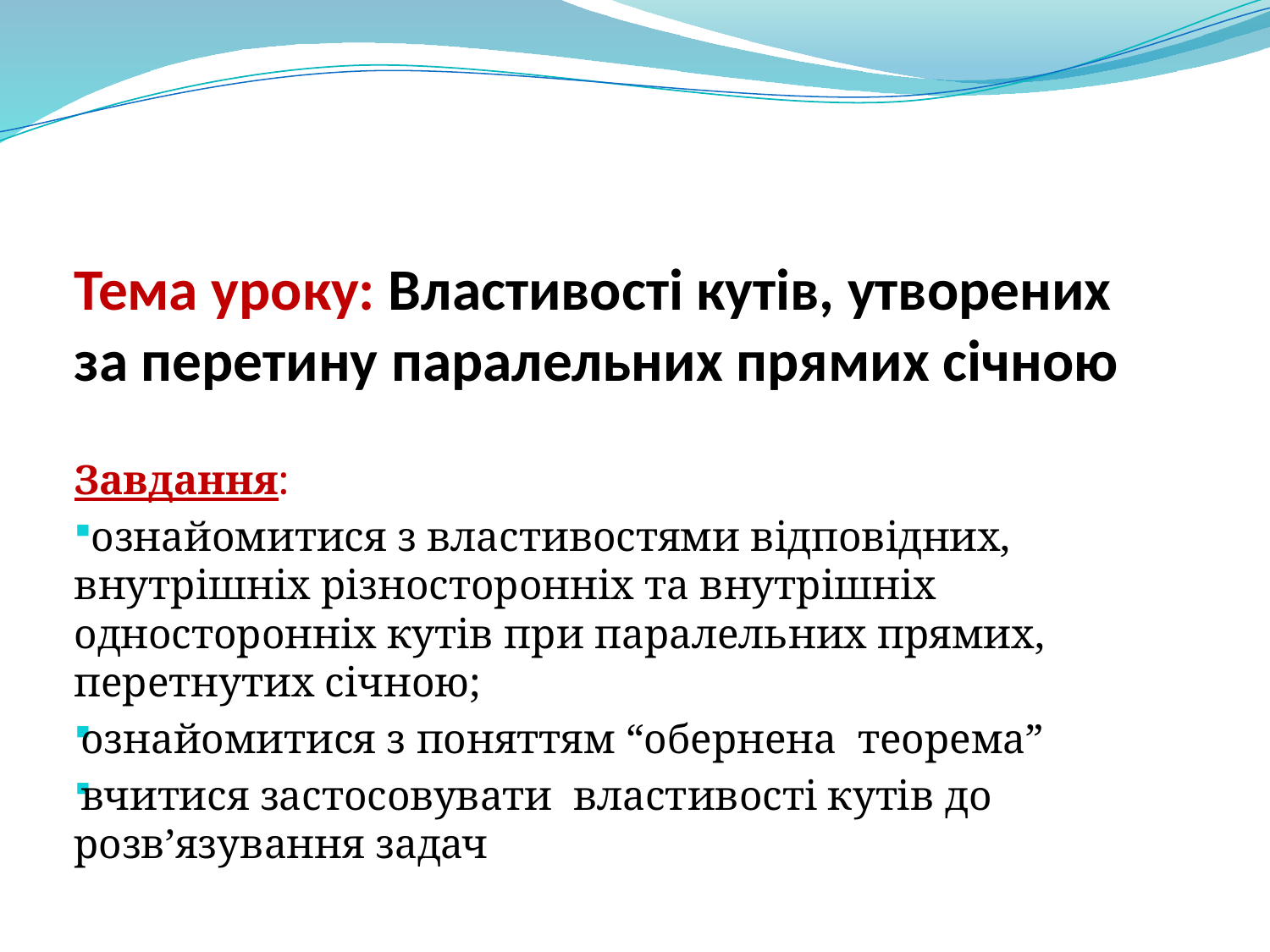

# Тема уроку: Властивості кутів, утворених за перетину паралельних прямих січною
Завдання:
 ознайомитися з властивостями відповідних, внутрішніх різносторонніх та внутрішніх односторонніх кутів при паралельних прямих, перетнутих січною;
ознайомитися з поняттям “обернена  теорема”
вчитися застосовувати  властивості кутів до розв’язування задач